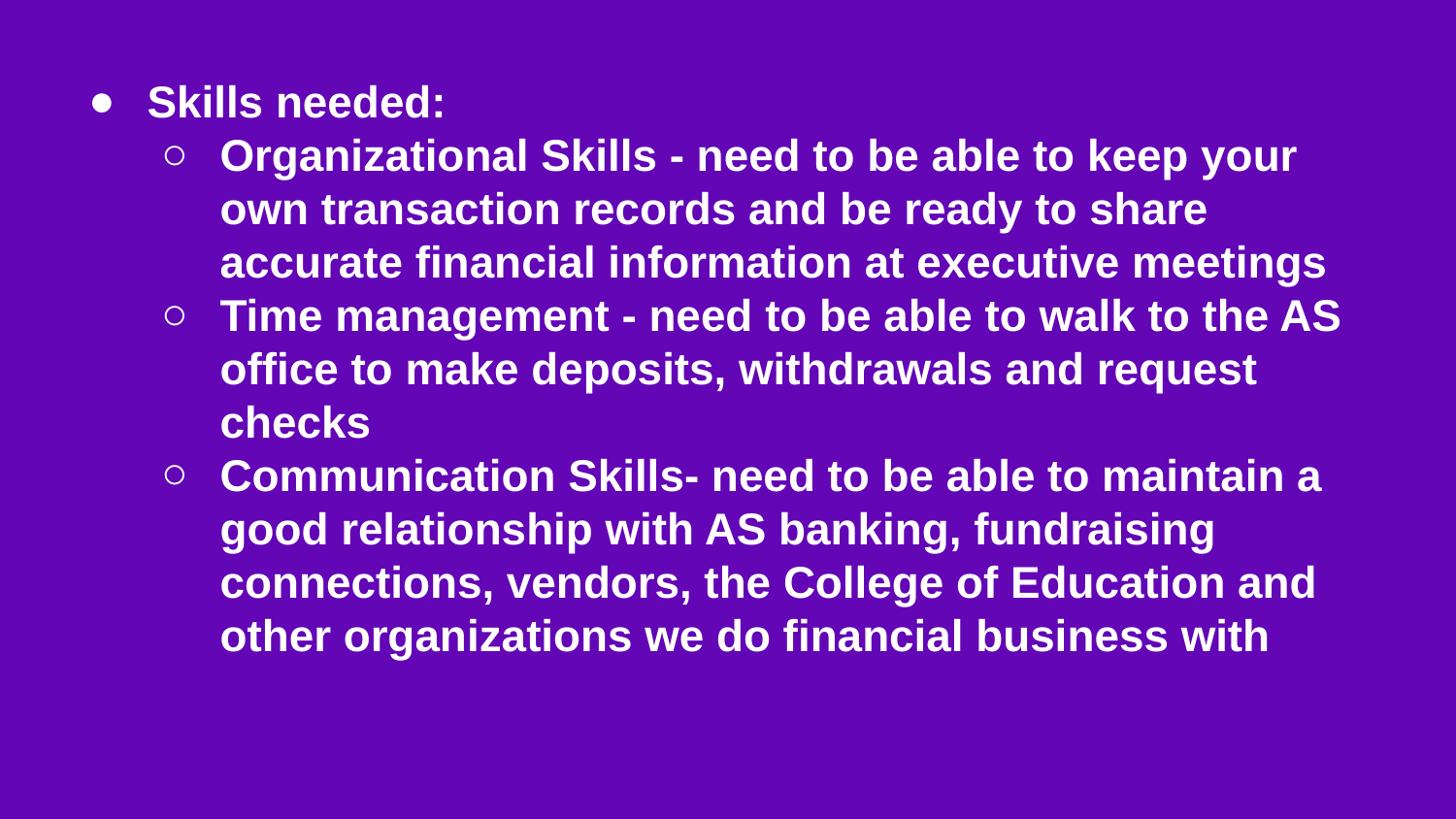

Skills needed:
Organizational Skills - need to be able to keep your own transaction records and be ready to share accurate financial information at executive meetings
Time management - need to be able to walk to the AS office to make deposits, withdrawals and request checks
Communication Skills- need to be able to maintain a good relationship with AS banking, fundraising connections, vendors, the College of Education and other organizations we do financial business with